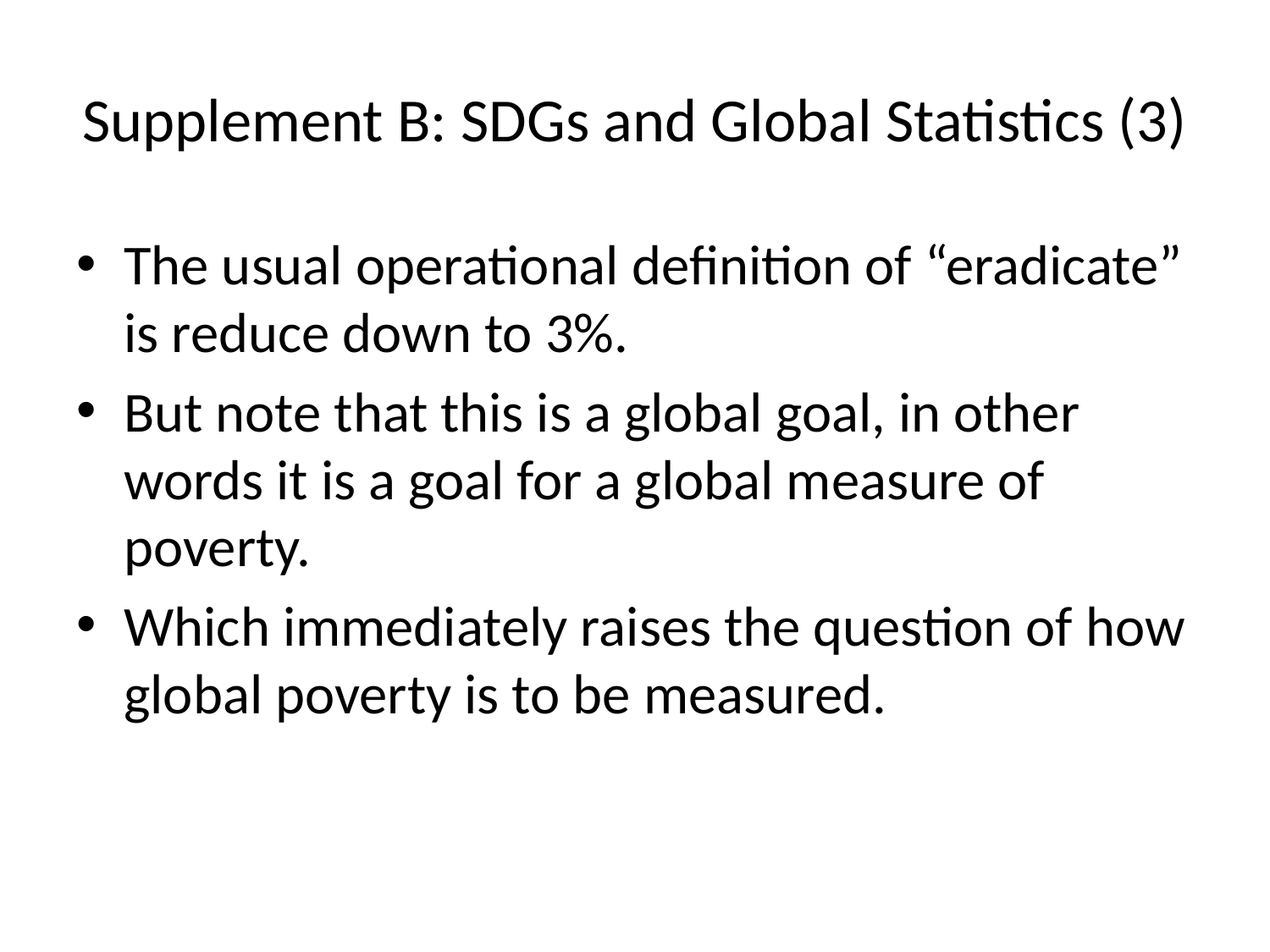

# Supplement B: SDGs and Global Statistics (3)
The usual operational definition of “eradicate” is reduce down to 3%.
But note that this is a global goal, in other words it is a goal for a global measure of poverty.
Which immediately raises the question of how global poverty is to be measured.